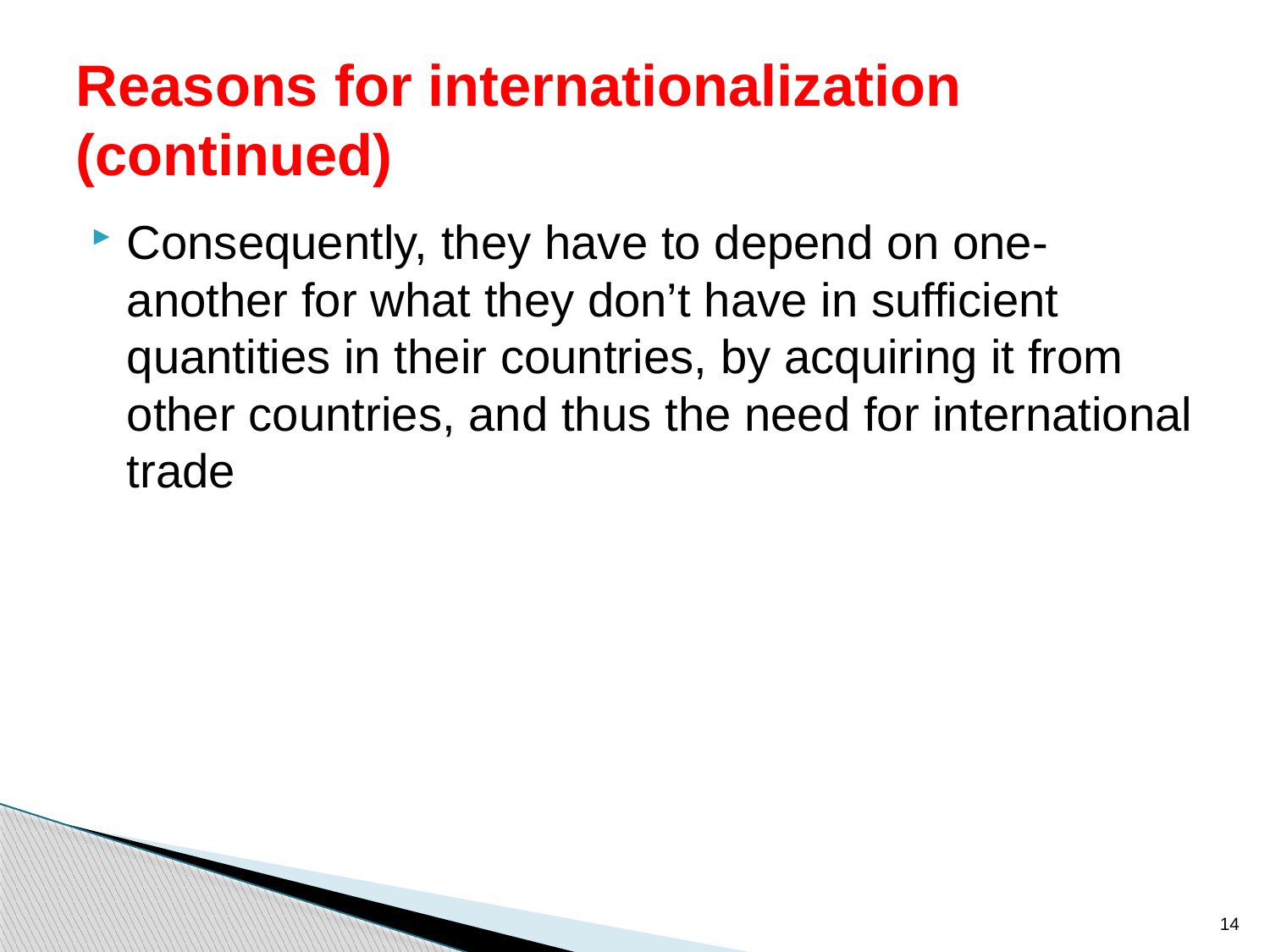

# Reasons for internationalization (continued)
Consequently, they have to depend on one-another for what they don’t have in sufficient quantities in their countries, by acquiring it from other countries, and thus the need for international trade
14